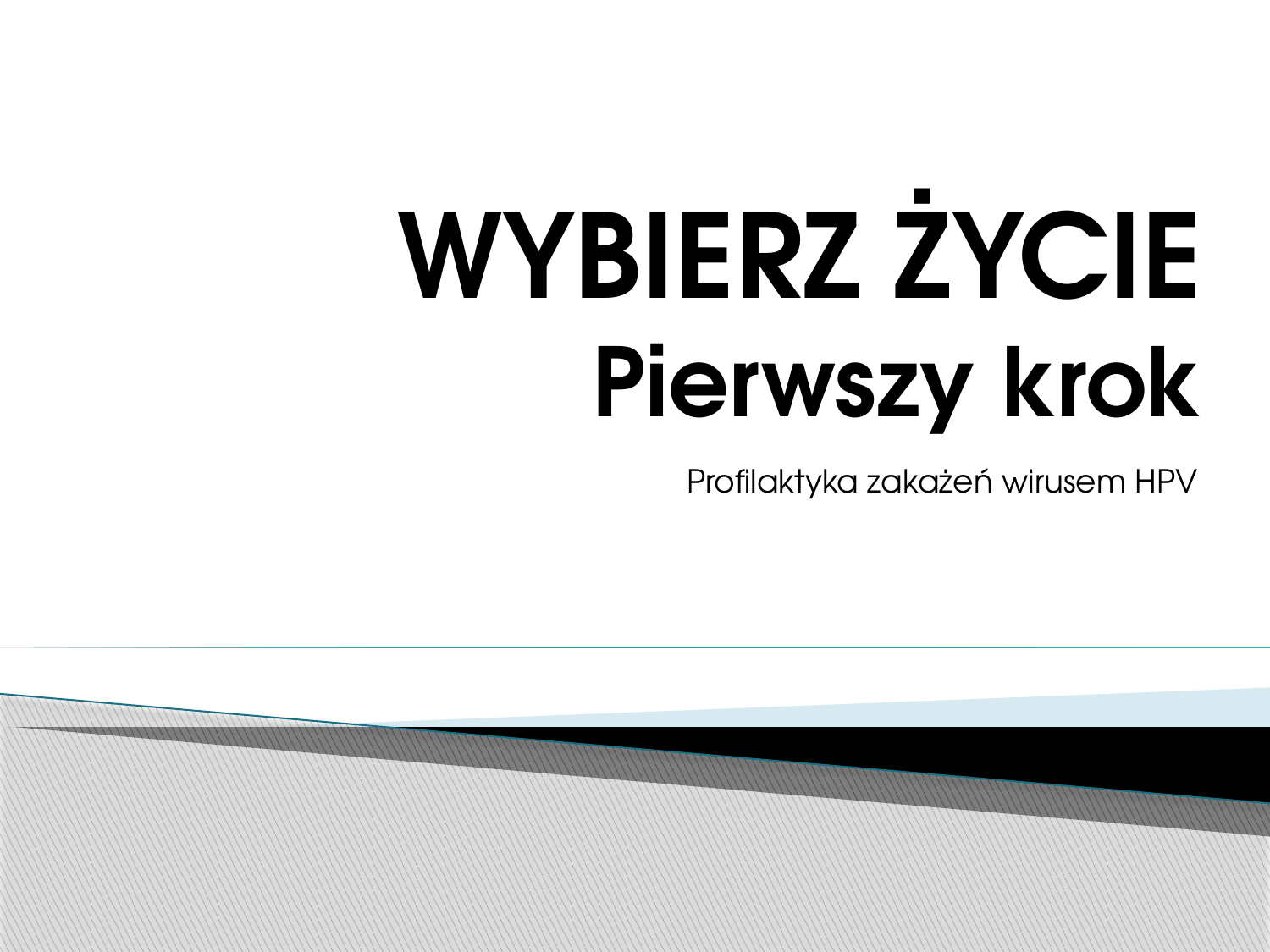

WYBIERZ ŻYCIE
Pierwszy krok
Profilaktyka zakażeń wirusem HPV